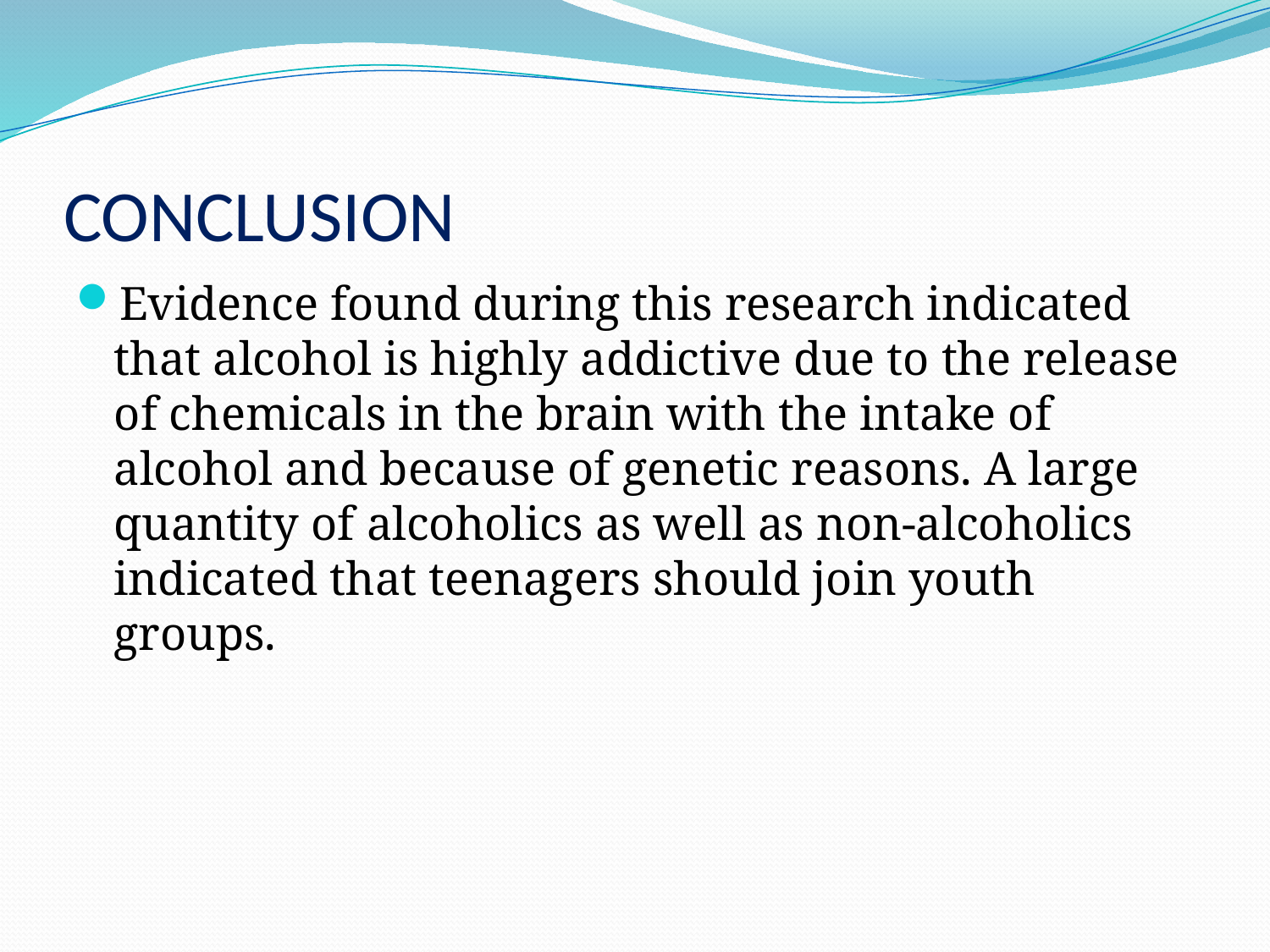

# CONCLUSION
Evidence found during this research indicated that alcohol is highly addictive due to the release of chemicals in the brain with the intake of alcohol and because of genetic reasons. A large quantity of alcoholics as well as non-alcoholics indicated that teenagers should join youth groups.